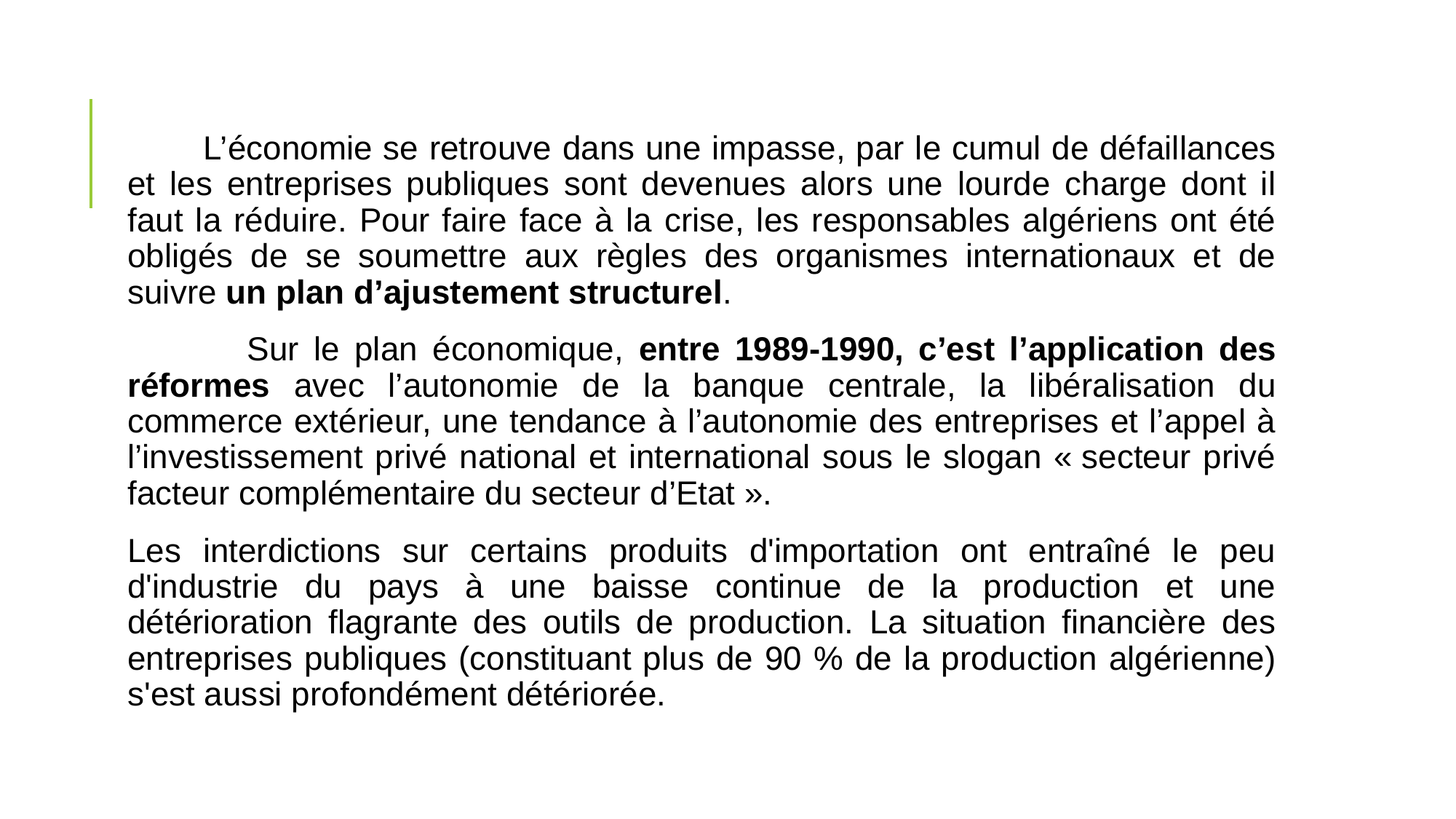

L’économie se retrouve dans une impasse, par le cumul de défaillances et les entreprises publiques sont devenues alors une lourde charge dont il faut la réduire. Pour faire face à la crise, les responsables algériens ont été obligés de se soumettre aux règles des organismes internationaux et de suivre un plan d’ajustement structurel.
        Sur le plan économique, entre 1989-1990, c’est l’application des réformes avec l’autonomie de la banque centrale, la libéralisation du commerce extérieur, une tendance à l’autonomie des entreprises et l’appel à l’investissement privé national et international sous le slogan « secteur privé facteur complémentaire du secteur d’Etat ».
Les interdictions sur certains produits d'importation ont entraîné le peu d'industrie du pays à une baisse continue de la production et une détérioration flagrante des outils de production. La situation financière des entreprises publiques (constituant plus de 90 % de la production algérienne) s'est aussi profondément détériorée.